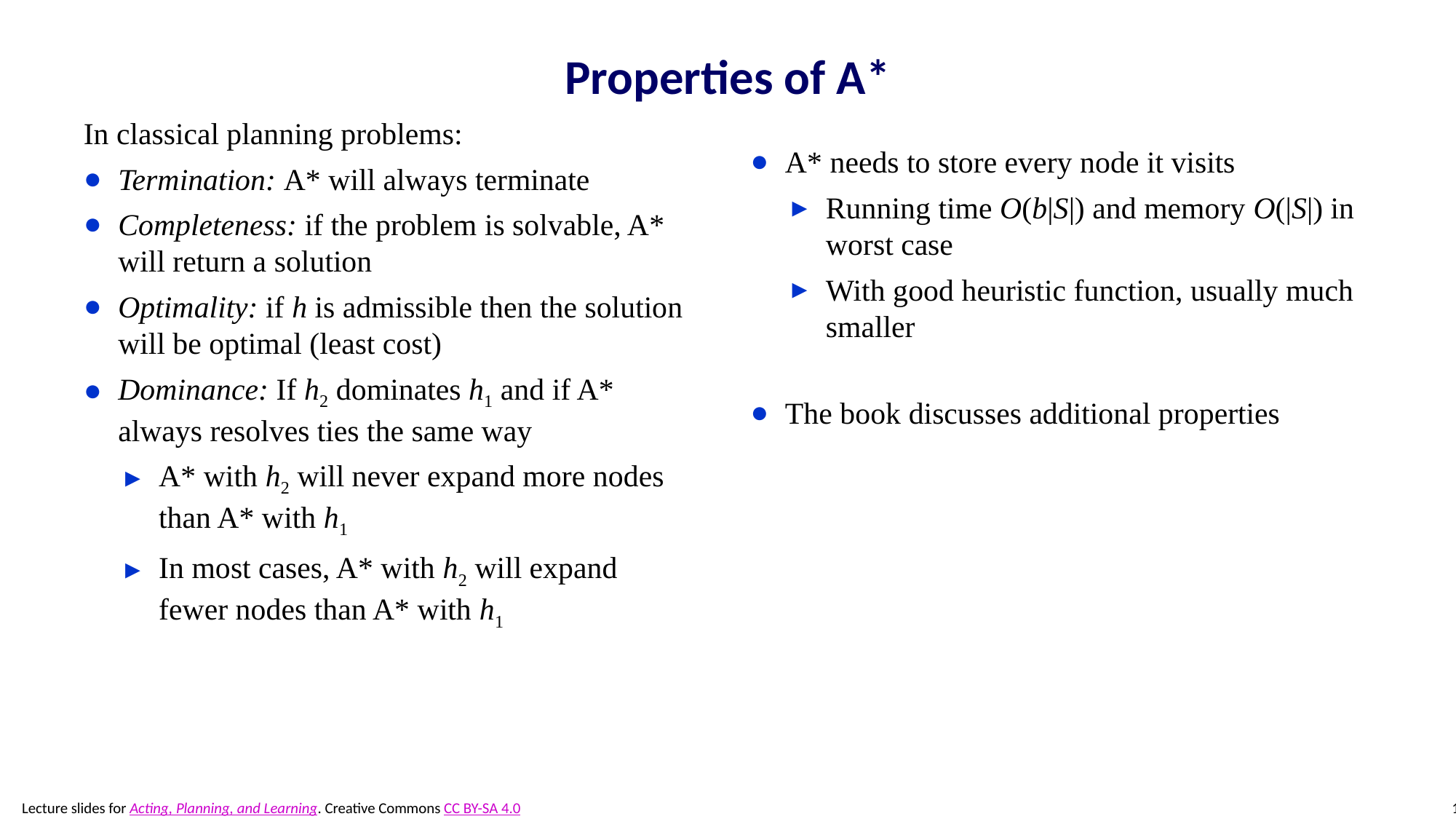

# Properties of A*
In classical planning problems:
Termination: A* will always terminate
Completeness: if the problem is solvable, A* will return a solution
Optimality: if h is admissible then the solution will be optimal (least cost)
Dominance: If h2 dominates h1 and if A* always resolves ties the same way
A* with h2 will never expand more nodes than A* with h1
In most cases, A* with h2 will expand fewer nodes than A* with h1
A* needs to store every node it visits
Running time O(b|S|) and memory O(|S|) in worst case
With good heuristic function, usually much smaller
The book discusses additional properties